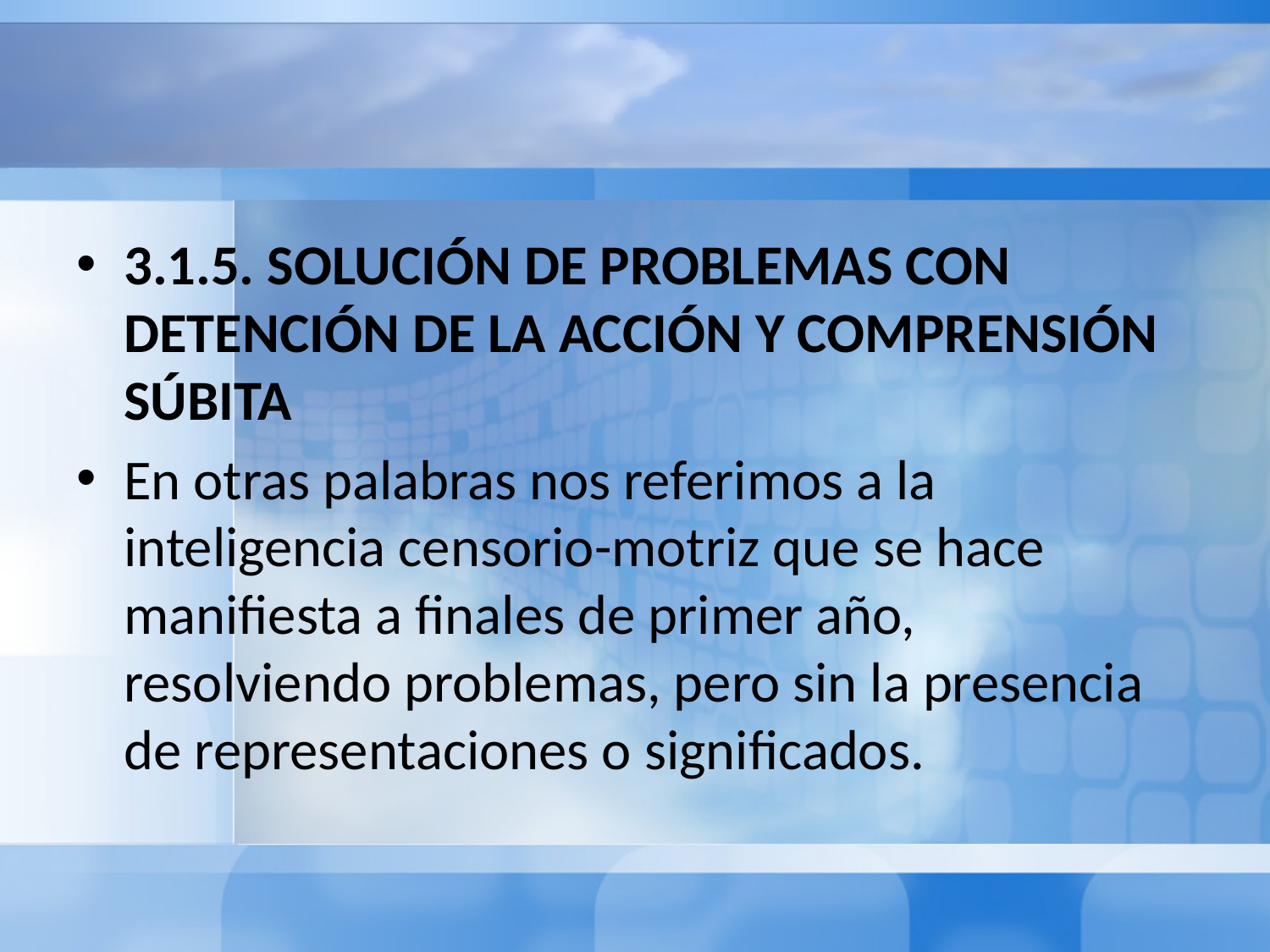

#
3.1.5. SOLUCIÓN DE PROBLEMAS CON DETENCIÓN DE LA ACCIÓN Y COMPRENSIÓN SÚBITA
En otras palabras nos referimos a la inteligencia censorio-motriz que se hace manifiesta a finales de primer año, resolviendo problemas, pero sin la presencia de representaciones o significados.